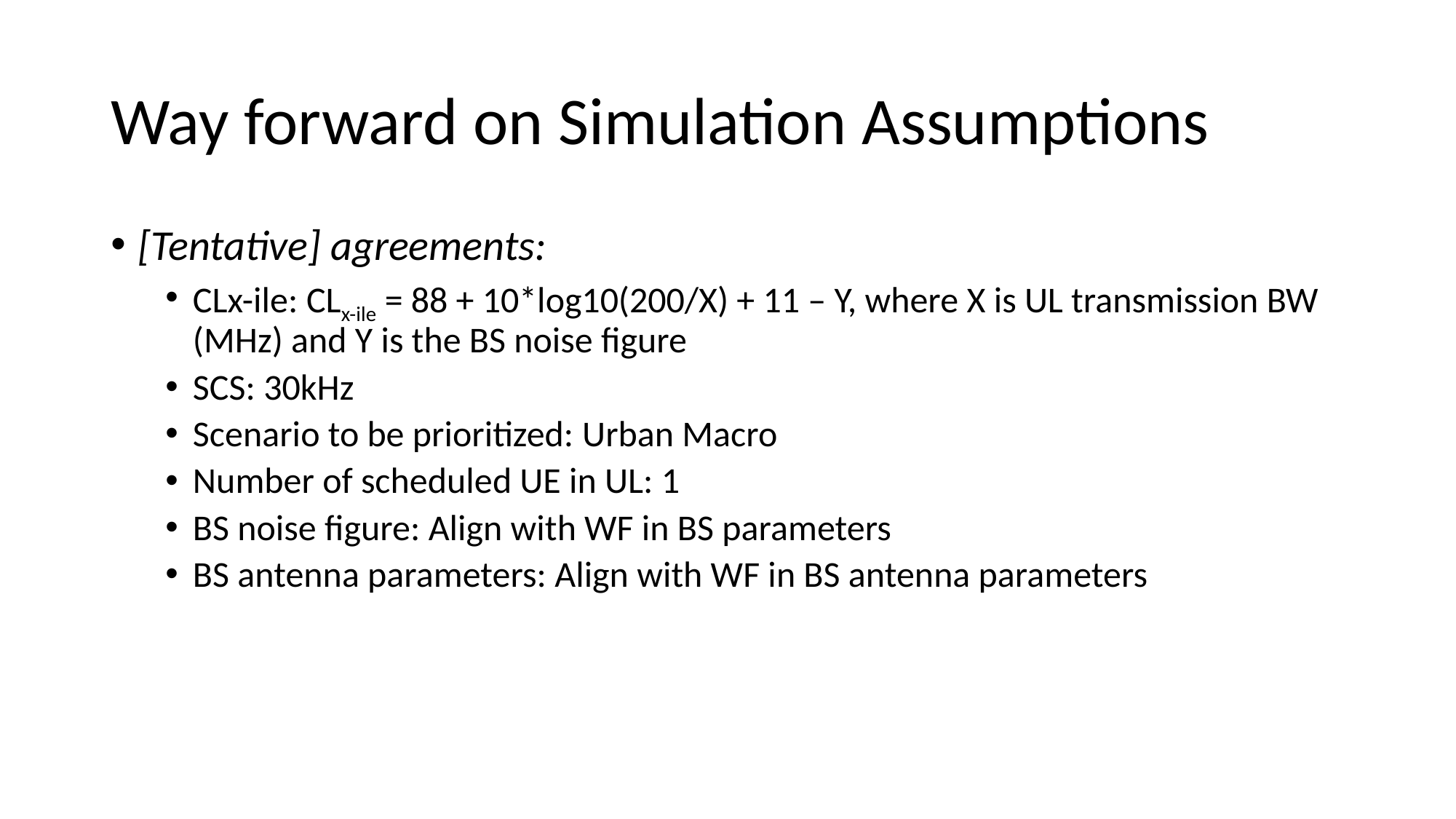

# Way forward on Simulation Assumptions
[Tentative] agreements:
CLx-ile: CLx-ile = 88 + 10*log10(200/X) + 11 – Y, where X is UL transmission BW (MHz) and Y is the BS noise figure
SCS: 30kHz
Scenario to be prioritized: Urban Macro
Number of scheduled UE in UL: 1
BS noise figure: Align with WF in BS parameters
BS antenna parameters: Align with WF in BS antenna parameters